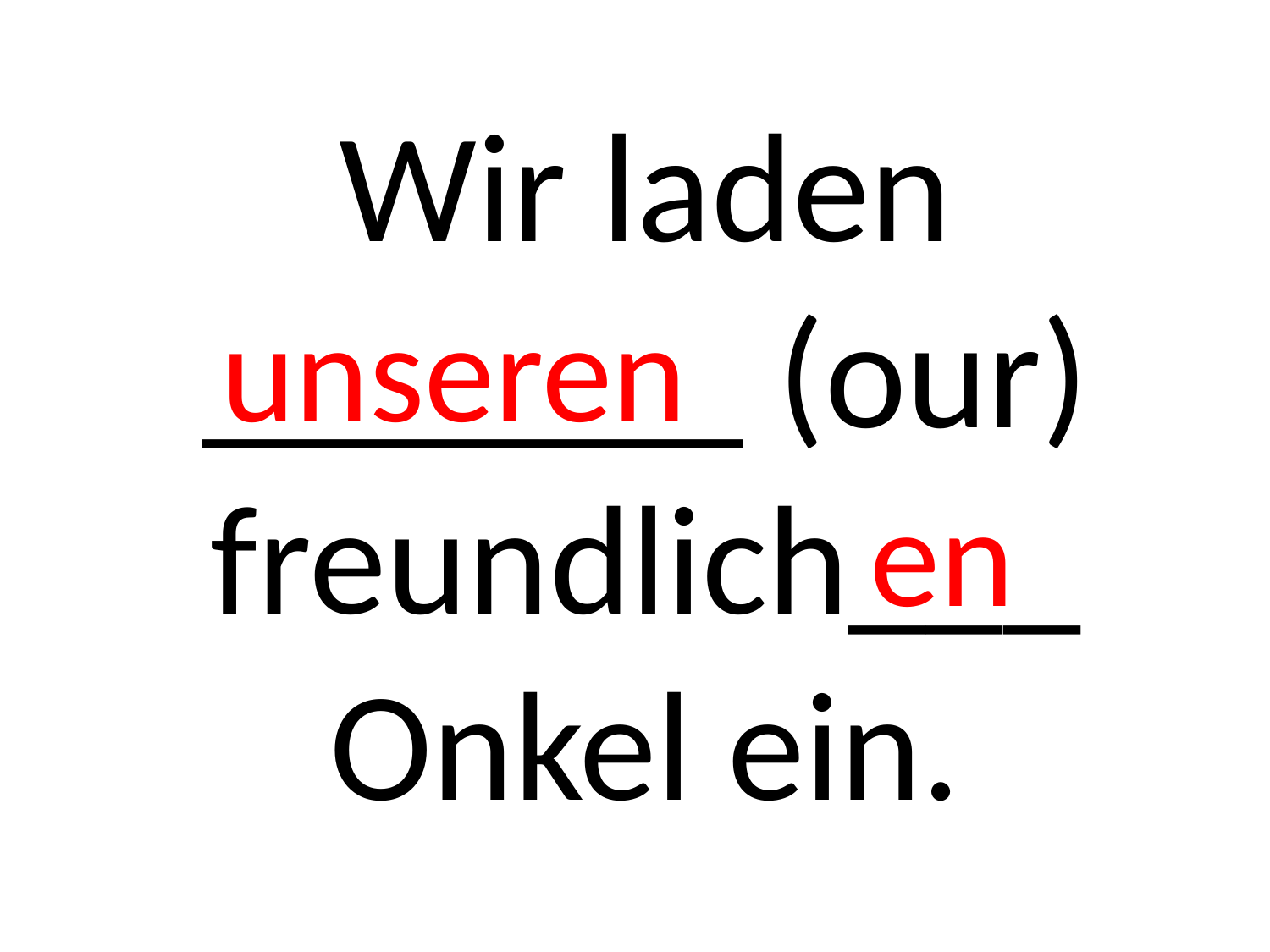

unseren
# Wir laden _______ (our) freundlich___ Onkel ein.
en